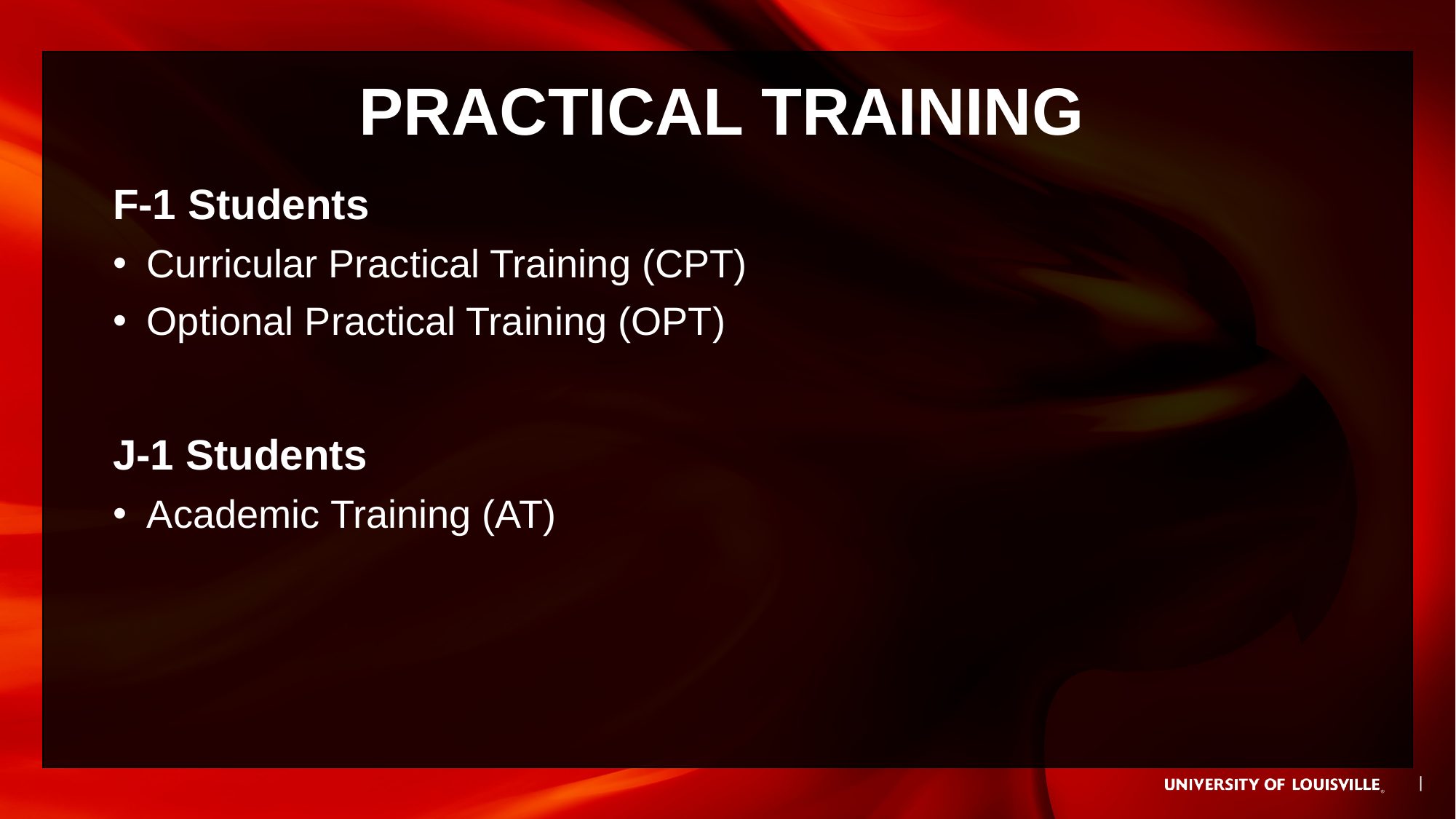

# Practical Training
F-1 Students
Curricular Practical Training (CPT)
Optional Practical Training (OPT)

J-1 Students
Academic Training (AT)
|